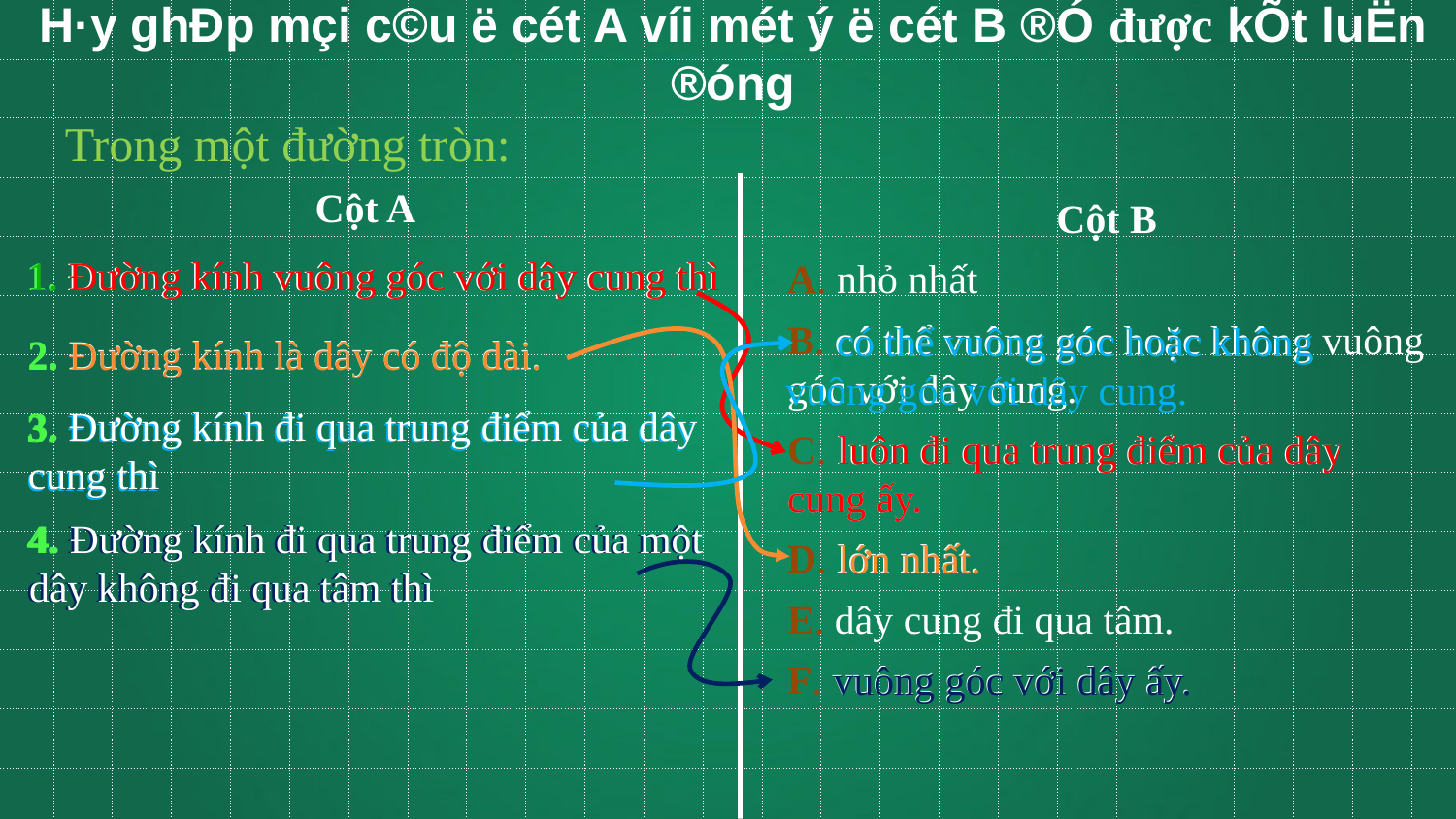

H·y ghÐp mçi c©u ë cét A víi mét ý ë cét B ®Ó được kÕt luËn ®óng
Trong một đường tròn:

Cột A
Cột B
A. nhỏ nhất
B. có thể vuông góc hoặc không vuông góc với dây cung.
C. luôn đi qua trung điểm của dây cung ấy.
D. lớn nhất.
E. dây cung đi qua tâm.
F. vuông góc với dây ấy.

1. Đường kính vuông góc với dây cung thì
1. Đường kính vuông góc với dây cung thì

     có thể vuông góc hoặc không vuông góc với dây cung.
2. Đường kính là dây có độ dài.
2. Đường kính là dây có độ dài.

3. Đường kính đi qua trung điểm của dây cung thì
3. Đường kính đi qua trung điểm của dây cung thì
     luôn đi qua trung điểm của dây cung ấy.

4. Đường kính đi qua trung điểm của một dây không đi qua tâm thì
4. Đường kính đi qua trung điểm của một dây không đi qua tâm thì
lớn nhất.

vuông góc với dây ấy.